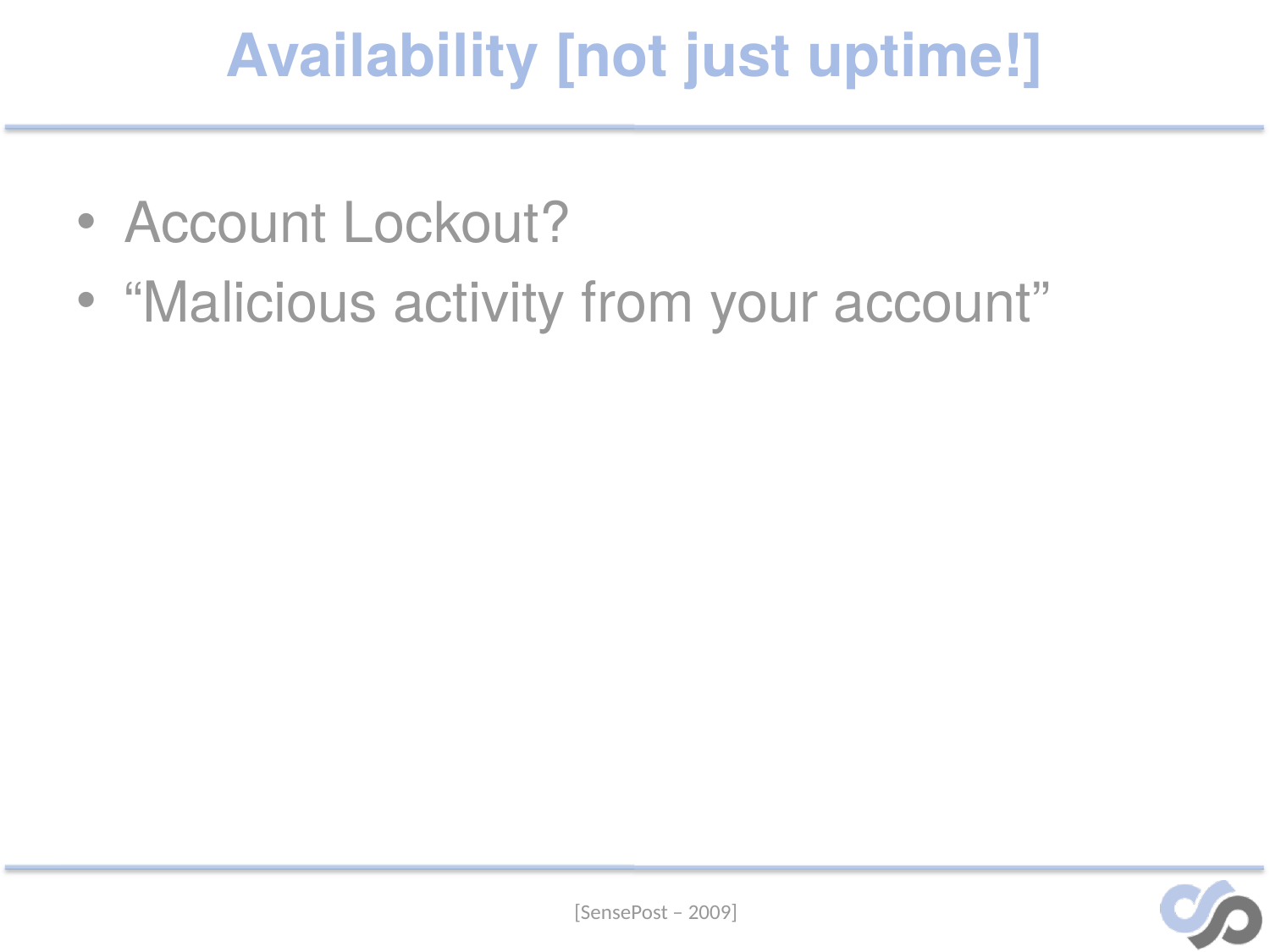

# Availability [not just uptime!]
Account Lockout?
“Malicious activity from your account”